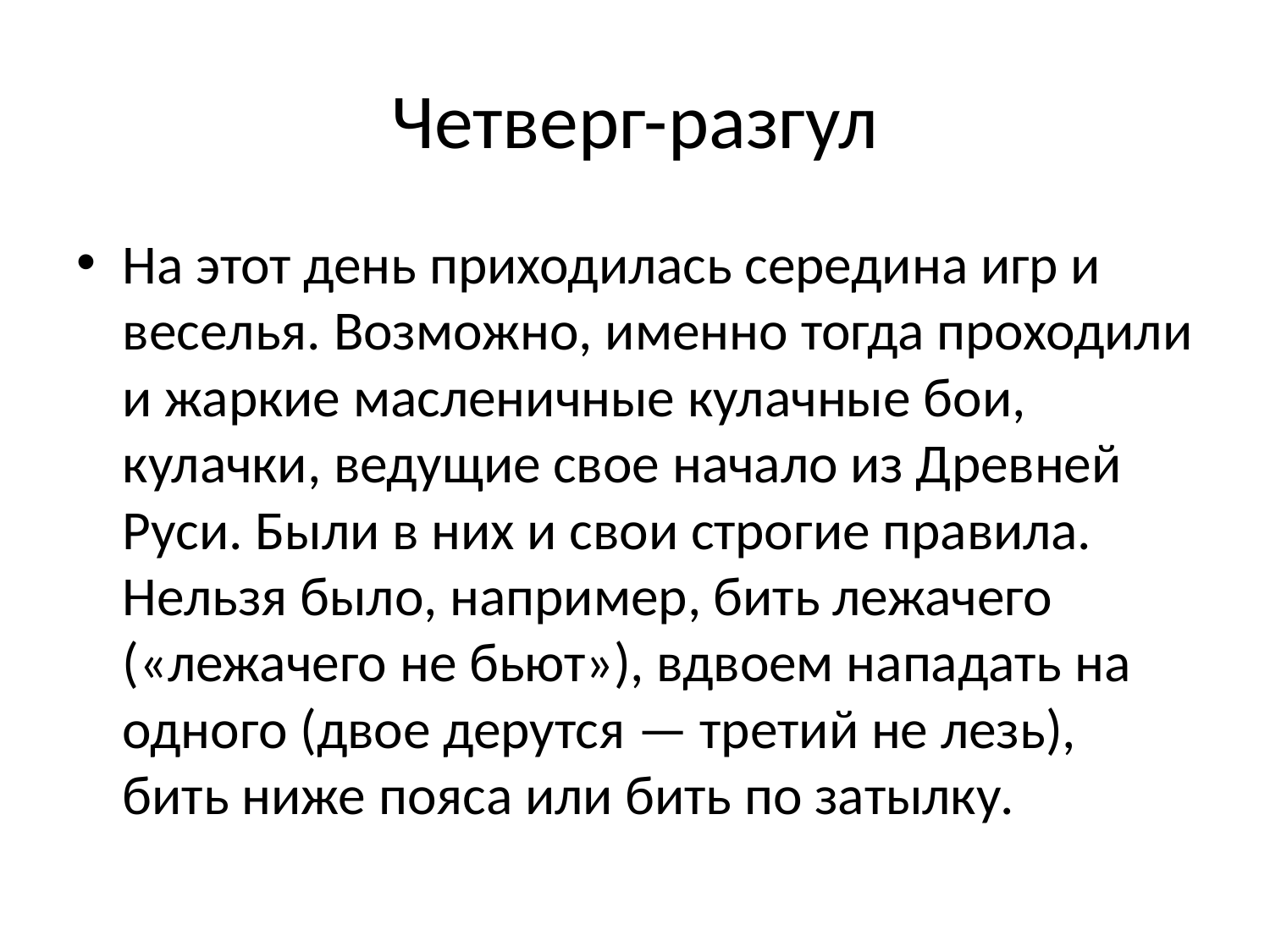

# Четверг-разгул
На этот день приходилась середина игр и веселья. Возможно, именно тогда проходили и жаркие масленичные кулачные бои, кулачки, ведущие свое начало из Древней Руси. Были в них и свои строгие правила. Нельзя было, например, бить лежачего («лежачего не бьют»), вдвоем нападать на одного (двое дерутся — третий не лезь), бить ниже пояса или бить по затылку.